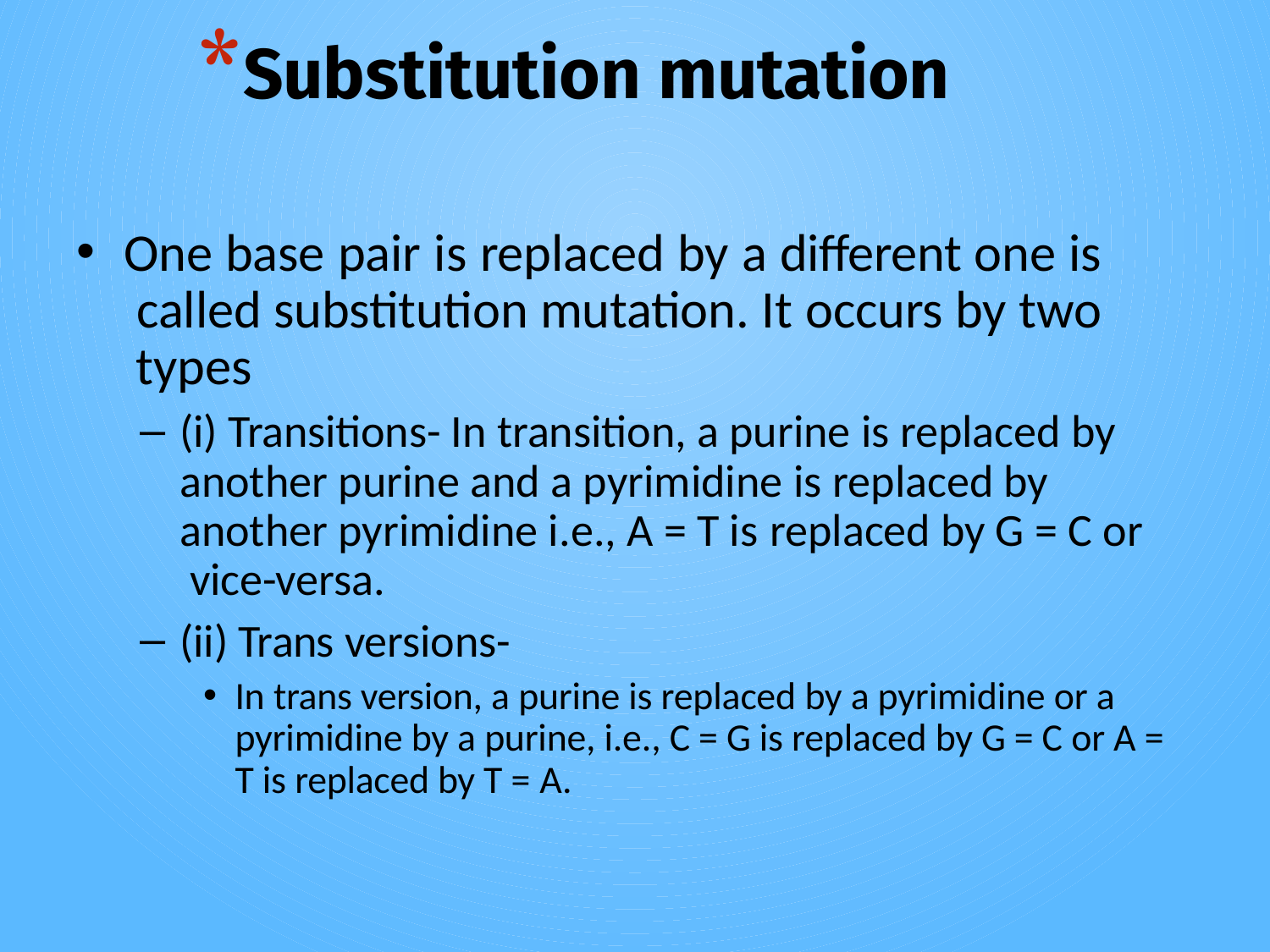

# Substitution mutation
One base pair is replaced by a different one is  called substitution mutation. It occurs by two  types
(i) Transitions- In transition, a purine is replaced by  another purine and a pyrimidine is replaced by  another pyrimidine i.e., A = T is replaced by G = C or  vice-versa.
(ii) Trans versions-
In trans version, a purine is replaced by a pyrimidine or a  pyrimidine by a purine, i.e., C = G is replaced by G = C or A =  T is replaced by T = A.